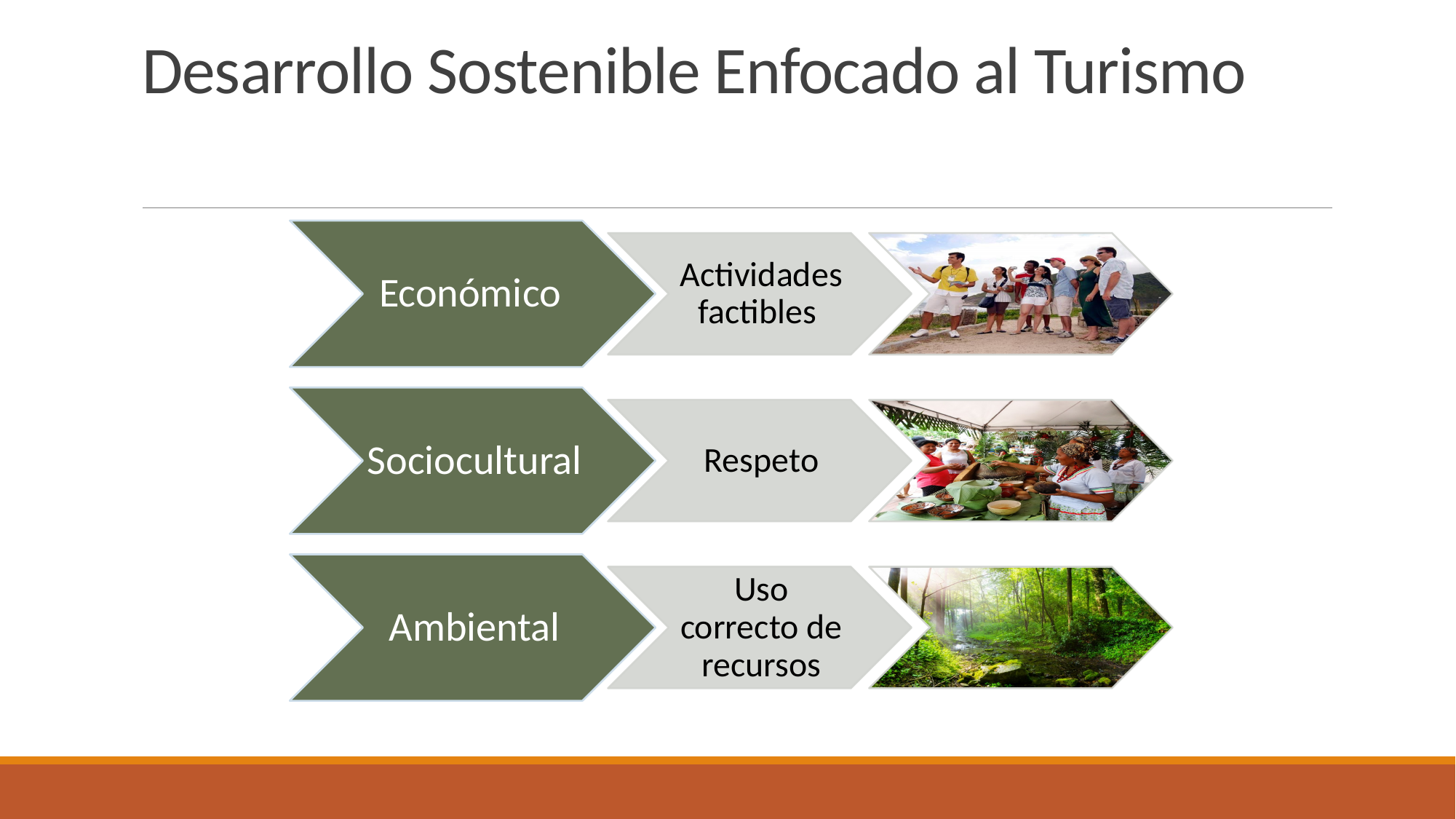

# Desarrollo Sostenible Enfocado al Turismo
Económico
Actividades factibles

Sociocultural
Respeto

Ambiental
Uso correcto de recursos